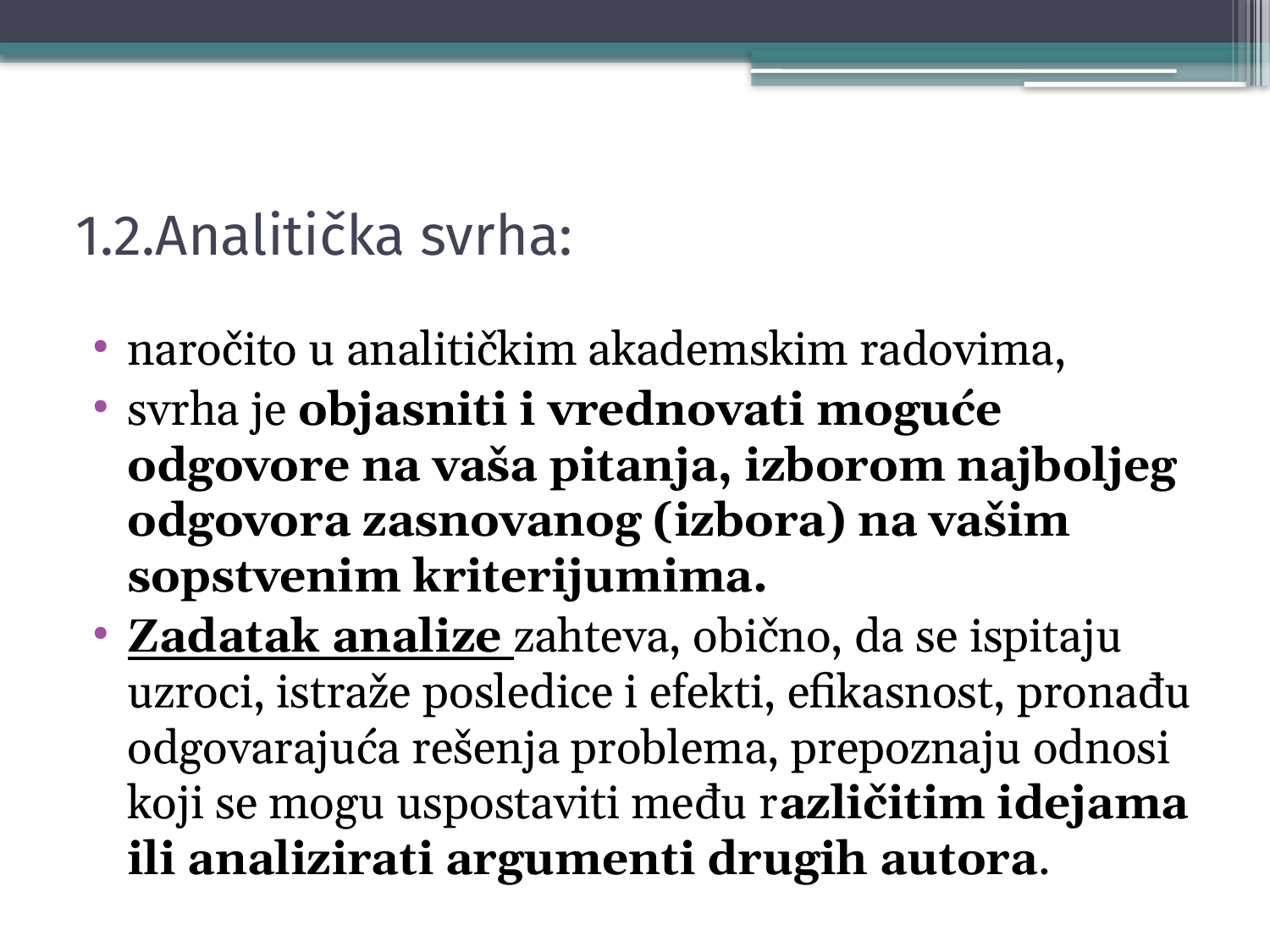

# 1.2.Analitička svrha:
naročito u analitičkim akademskim radovima,
svrha je objasniti i vrednovati moguće odgovore na vaša pitanja, izborom najboljeg odgovora zasnovanog (izbora) na vašim sopstvenim kriterijumima.
Zadatak analize zahteva, obično, da se ispitaju uzroci, istraže posledice i efekti, efikasnost, pronađu odgovarajuća rešenja problema, prepoznaju odnosi koji se mogu uspostaviti među različitim idejama ili analizirati argumenti drugih autora.